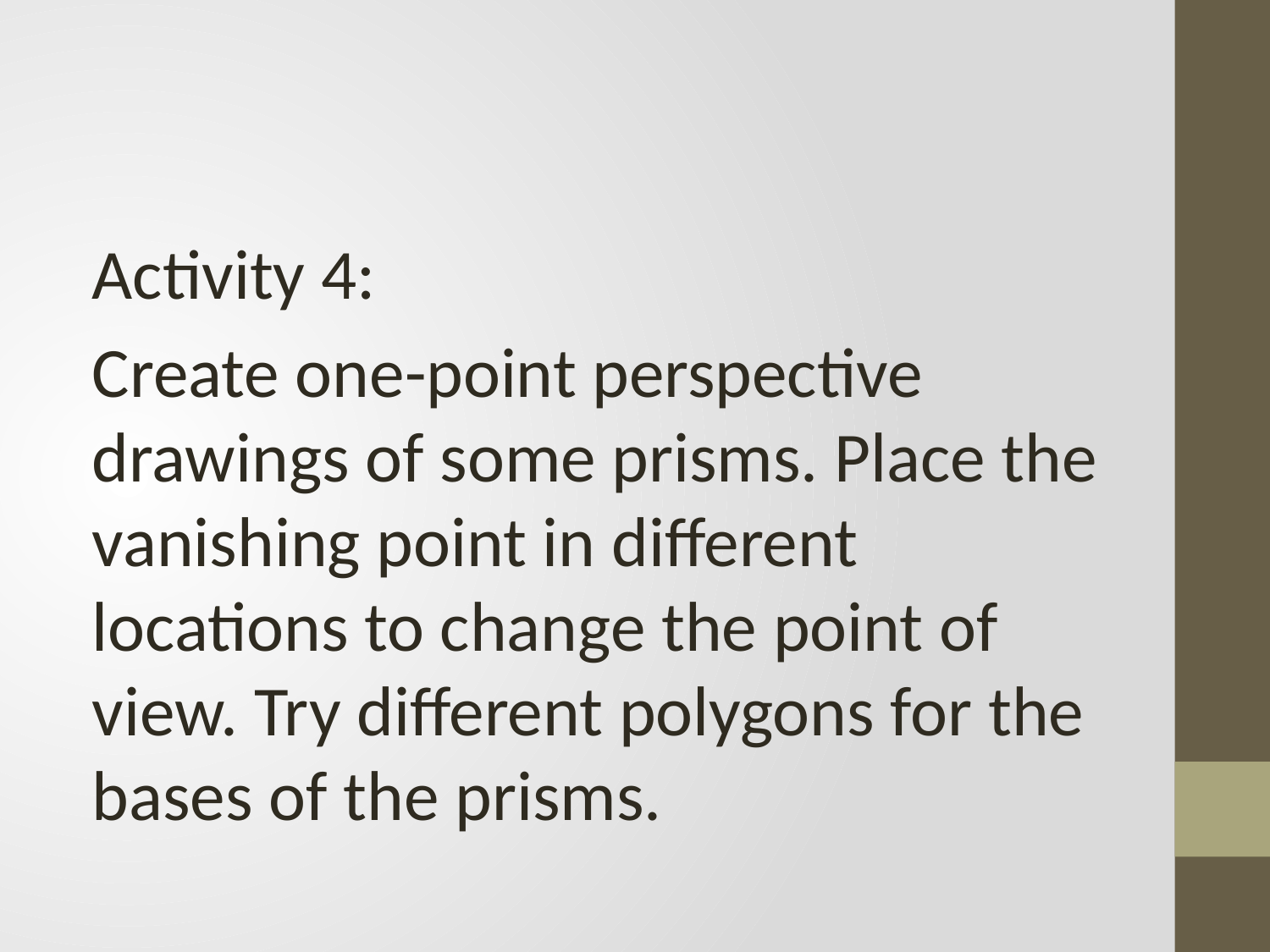

Activity 4:
Create one-point perspective drawings of some prisms. Place the vanishing point in different locations to change the point of view. Try different polygons for the bases of the prisms.